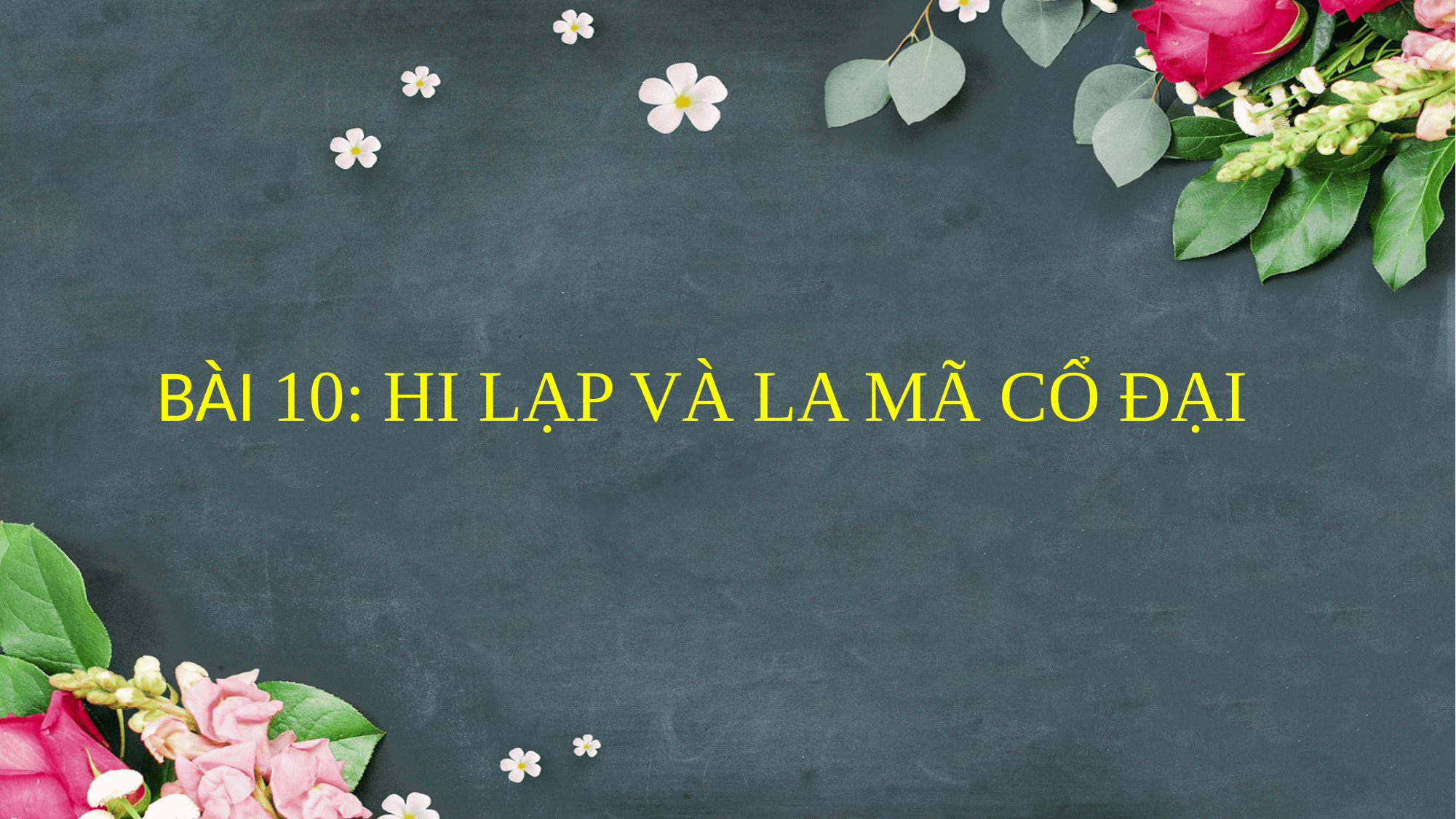

# BÀI 10: HI LẠP VÀ LA MÃ CỔ ĐẠI